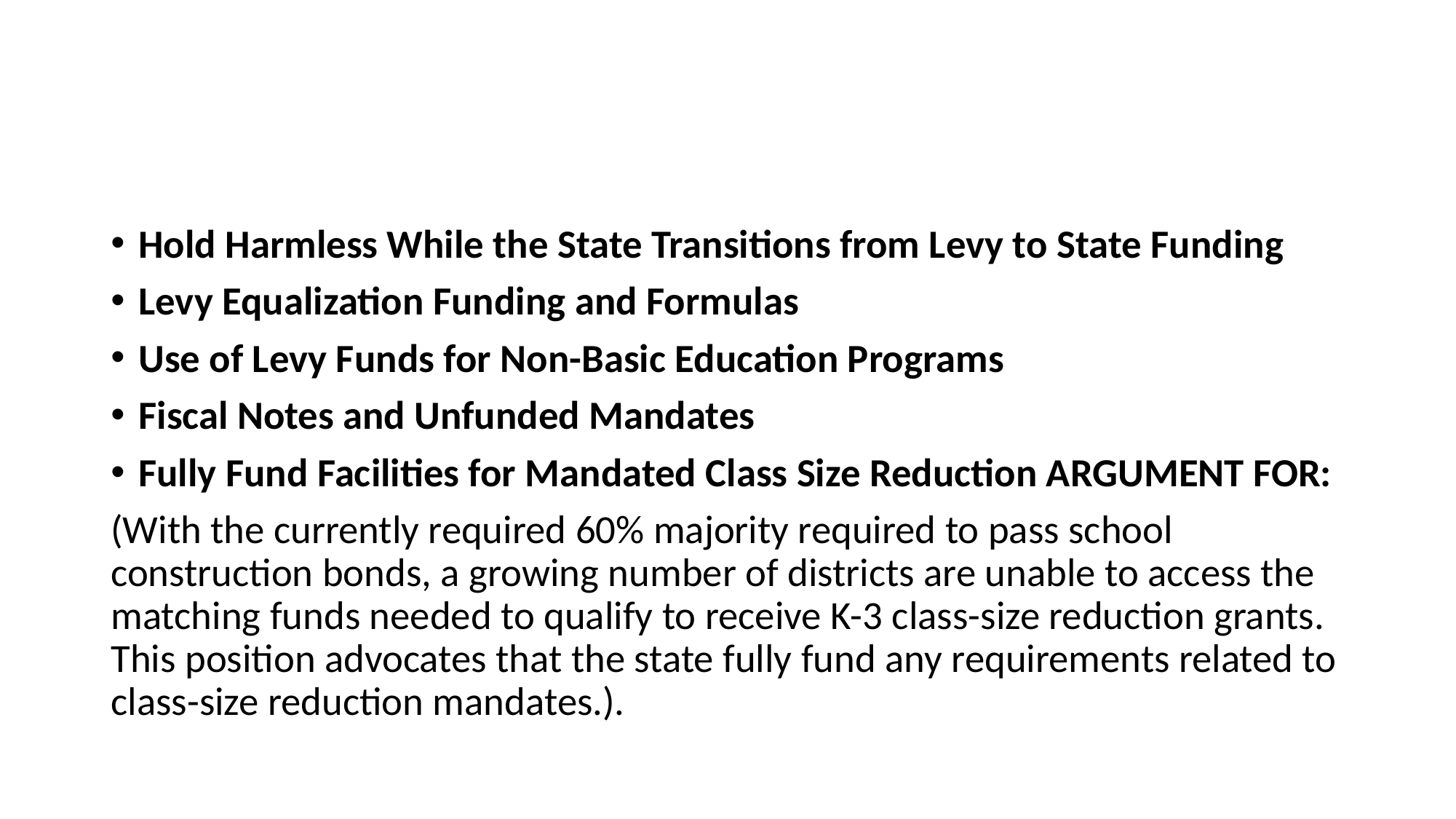

#
Hold Harmless While the State Transitions from Levy to State Funding
Levy Equalization Funding and Formulas
Use of Levy Funds for Non-Basic Education Programs
Fiscal Notes and Unfunded Mandates
Fully Fund Facilities for Mandated Class Size Reduction ARGUMENT FOR:
(With the currently required 60% majority required to pass school construction bonds, a growing number of districts are unable to access the matching funds needed to qualify to receive K-3 class-size reduction grants. This position advocates that the state fully fund any requirements related to class-size reduction mandates.).